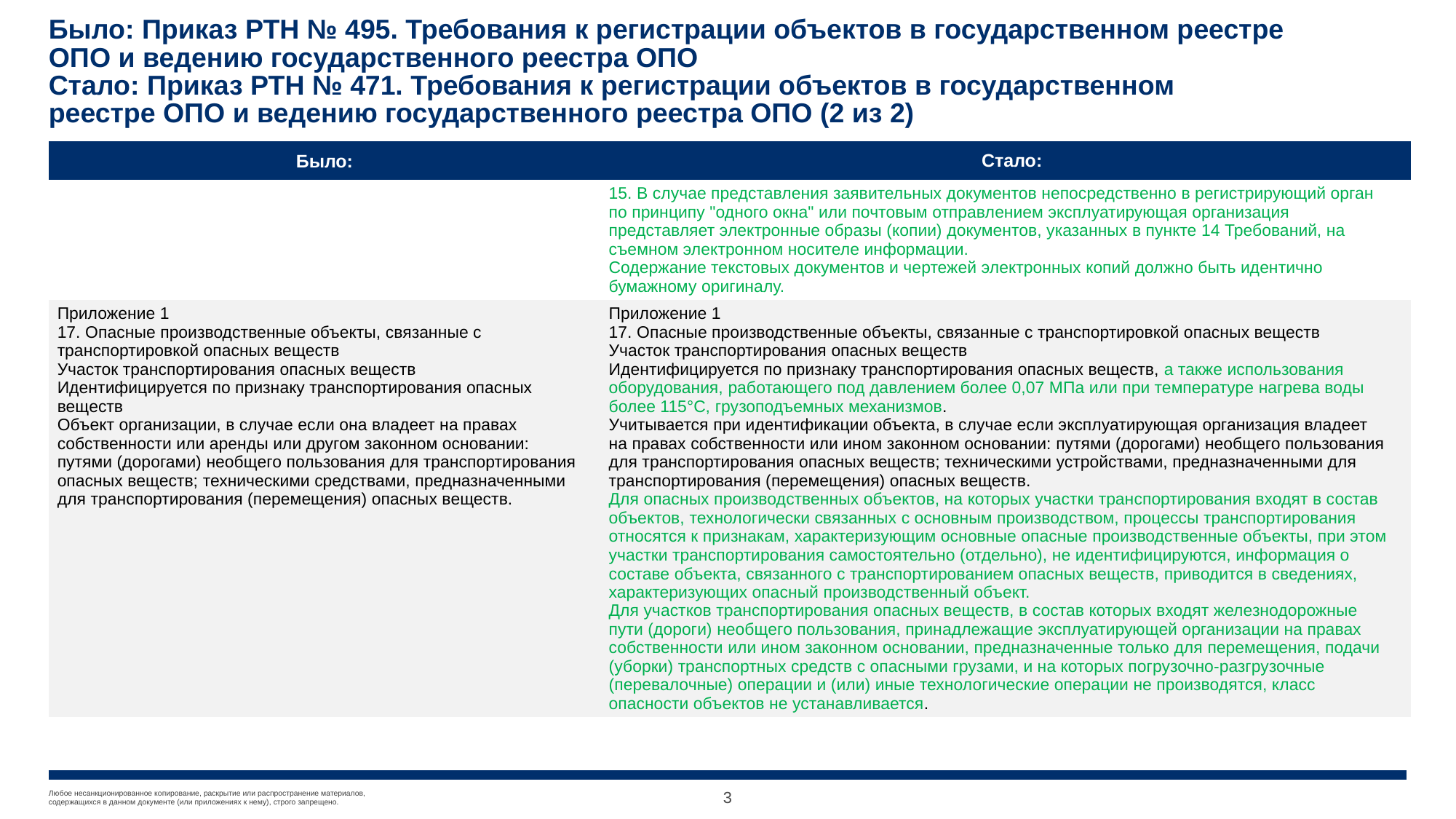

# Было: Приказ РТН № 495. Требования к регистрации объектов в государственном реестре ОПО и ведению государственного реестра ОПО Стало: Приказ РТН № 471. Требования к регистрации объектов в государственном реестре ОПО и ведению государственного реестра ОПО (2 из 2)

| Было: | Стало: |
| --- | --- |
|  | 15. В случае представления заявительных документов непосредственно в регистрирующий орган по принципу "одного окна" или почтовым отправлением эксплуатирующая организация представляет электронные образы (копии) документов, указанных в пункте 14 Требований, на съемном электронном носителе информации. Содержание текстовых документов и чертежей электронных копий должно быть идентично бумажному оригиналу. |
| Приложение 1 17. Опасные производственные объекты, связанные с транспортировкой опасных веществ Участок транспортирования опасных веществ Идентифицируется по признаку транспортирования опасных веществ Объект организации, в случае если она владеет на правах собственности или аренды или другом законном основании: путями (дорогами) необщего пользования для транспортирования опасных веществ; техническими средствами, предназначенными для транспортирования (перемещения) опасных веществ. | Приложение 1 17. Опасные производственные объекты, связанные с транспортировкой опасных веществ Участок транспортирования опасных веществ Идентифицируется по признаку транспортирования опасных веществ, а также использования оборудования, работающего под давлением более 0,07 МПа или при температуре нагрева воды более 115°С, грузоподъемных механизмов. Учитывается при идентификации объекта, в случае если эксплуатирующая организация владеет на правах собственности или ином законном основании: путями (дорогами) необщего пользования для транспортирования опасных веществ; техническими устройствами, предназначенными для транспортирования (перемещения) опасных веществ. Для опасных производственных объектов, на которых участки транспортирования входят в состав объектов, технологически связанных с основным производством, процессы транспортирования относятся к признакам, характеризующим основные опасные производственные объекты, при этом участки транспортирования самостоятельно (отдельно), не идентифицируются, информация о составе объекта, связанного с транспортированием опасных веществ, приводится в сведениях, характеризующих опасный производственный объект. Для участков транспортирования опасных веществ, в состав которых входят железнодорожные пути (дороги) необщего пользования, принадлежащие эксплуатирующей организации на правах собственности или ином законном основании, предназначенные только для перемещения, подачи (уборки) транспортных средств с опасными грузами, и на которых погрузочно-разгрузочные (перевалочные) операции и (или) иные технологические операции не производятся, класс опасности объектов не устанавливается. |
3